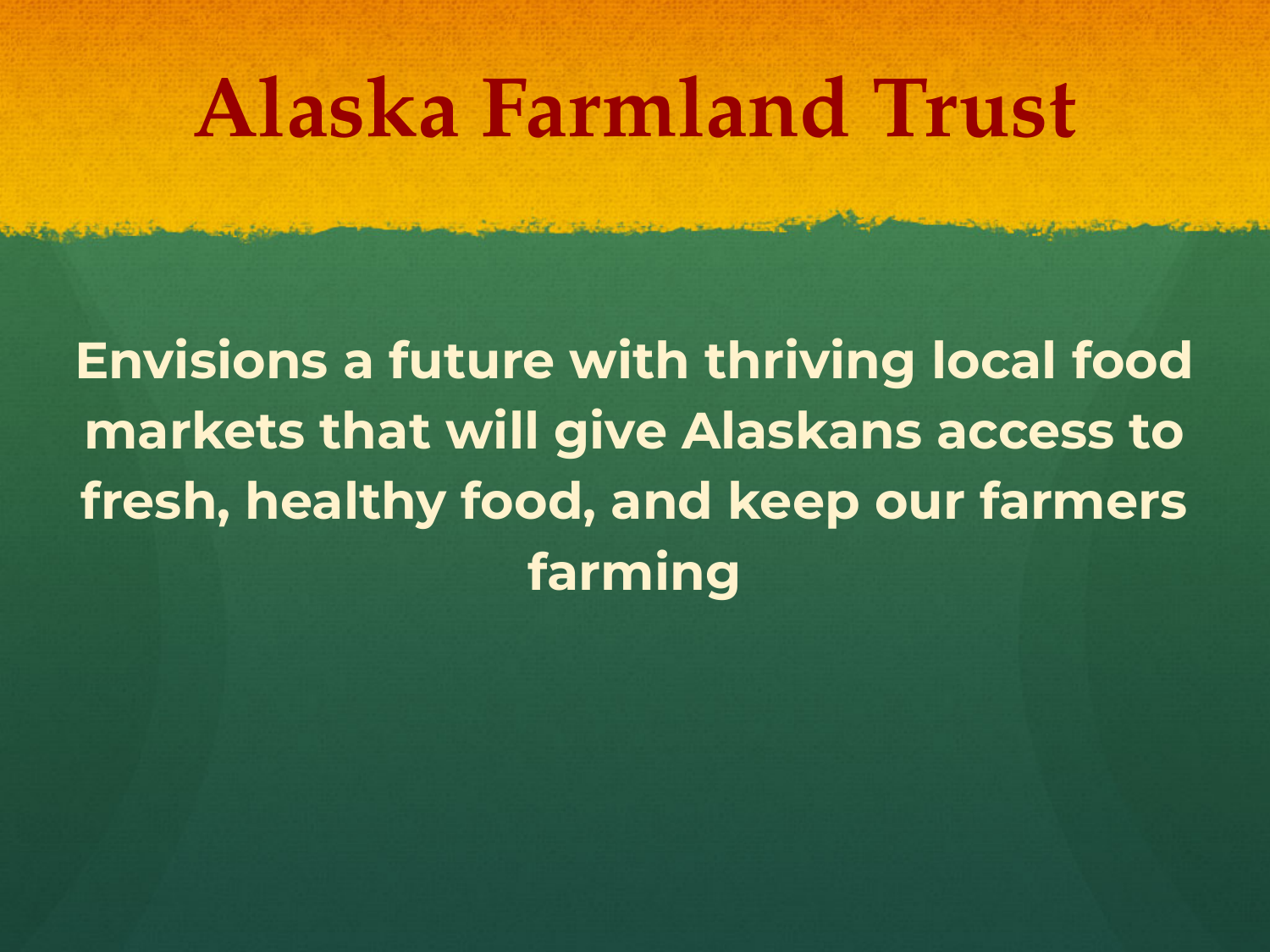

# Alaska Farmland Trust
Envisions a future with thriving local food markets that will give Alaskans access to fresh, healthy food, and keep our farmers farming